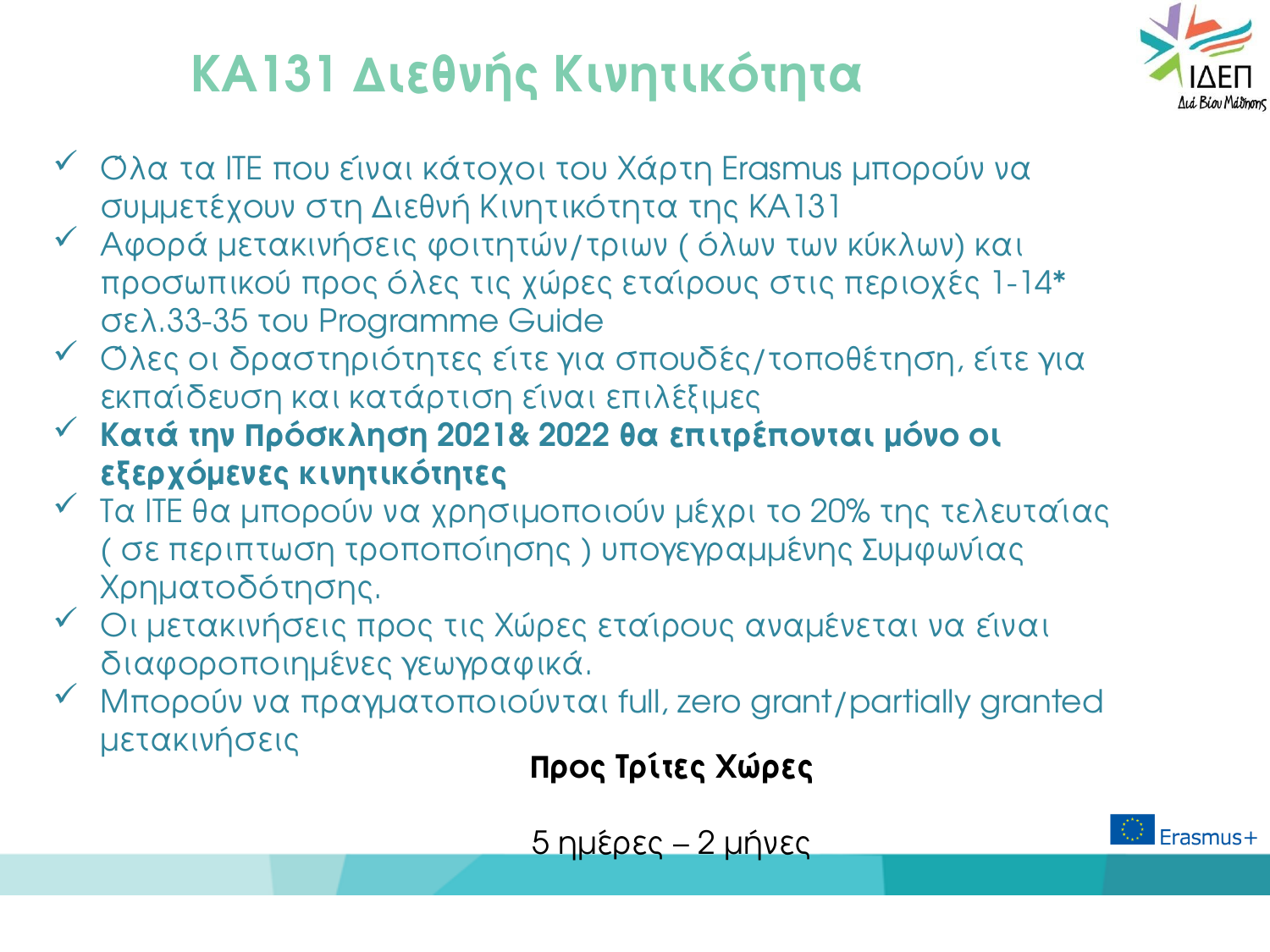

# ΚΑ131 Διεθνής Κινητικότητα
Όλα τα ΙΤΕ που είναι κάτοχοι του Χάρτη Erasmus μπορούν να συμμετέχουν στη Διεθνή Κινητικότητα της ΚΑ131
Αφορά μετακινήσεις φοιτητών/τριων ( όλων των κύκλων) και προσωπικού προς όλες τις χώρες εταίρους στις περιοχές 1-14* σελ.33-35 του Programme Guide
Όλες οι δραστηριότητες είτε για σπουδές/τοποθέτηση, είτε για εκπαίδευση και κατάρτιση είναι επιλέξιμες
Κατά την Πρόσκληση 2021& 2022 θα επιτρέπονται μόνο οι εξερχόμενες κινητικότητες
Τα ΙΤΕ θα μπορούν να χρησιμοποιούν μέχρι το 20% της τελευταίας ( σε περιπτωση τροποποίησης ) υπογεγραμμένης Συμφωνίας Χρηματοδότησης.
Οι μετακινήσεις προς τις Χώρες εταίρους αναμένεται να είναι διαφοροποιημένες γεωγραφικά.
Mπορούν να πραγματοποιούνται full, zero grant/partially granted μετακινήσεις
Προς Τρίτες Χώρες

5 ημέρες – 2 μήνες